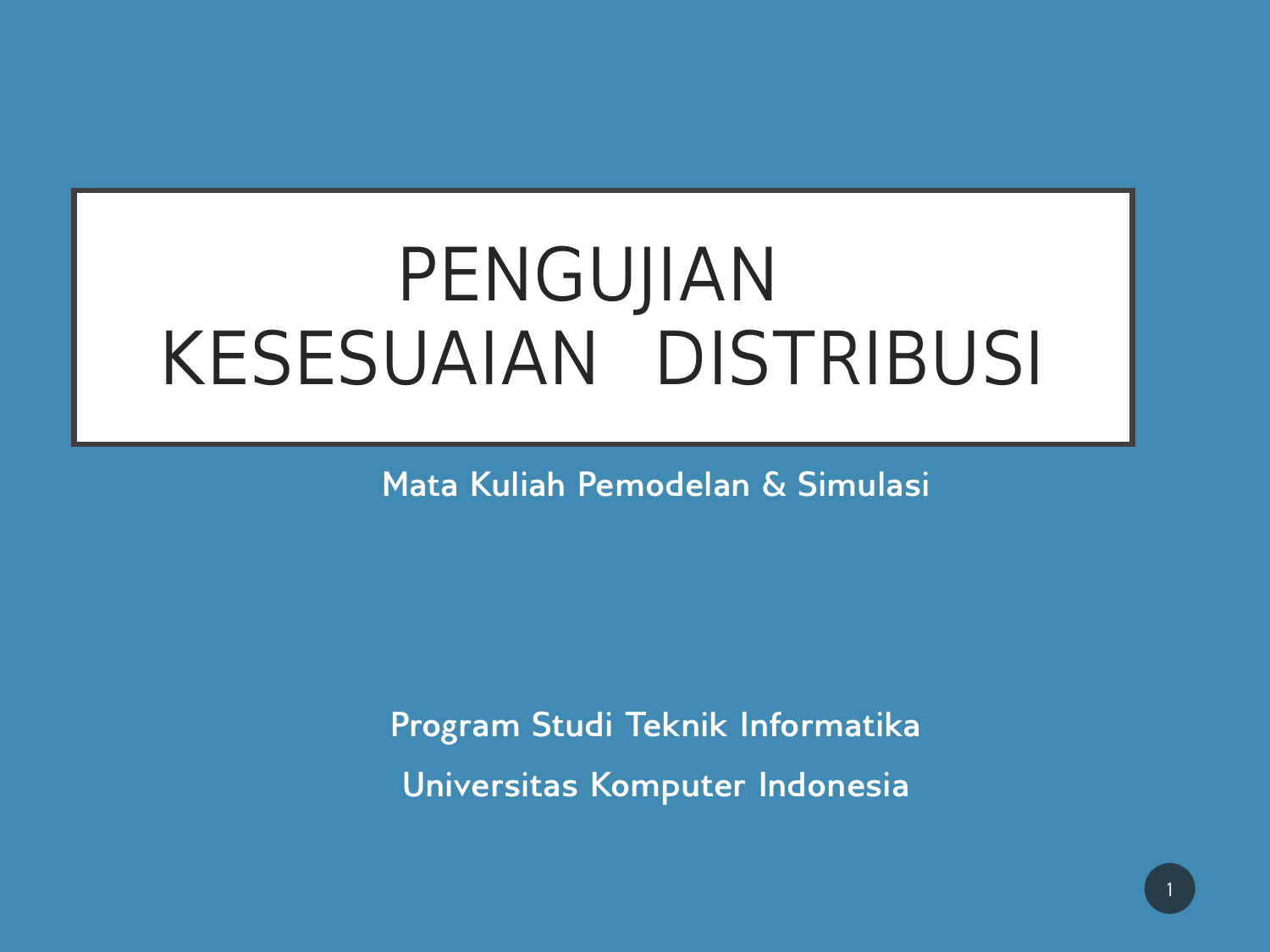

# PENGUJIAN KESESUAIAN  DISTRIBUSI
Mata Kuliah Pemodelan & Simulasi

Program Studi Teknik Informatika
Universitas Komputer Indonesia

1